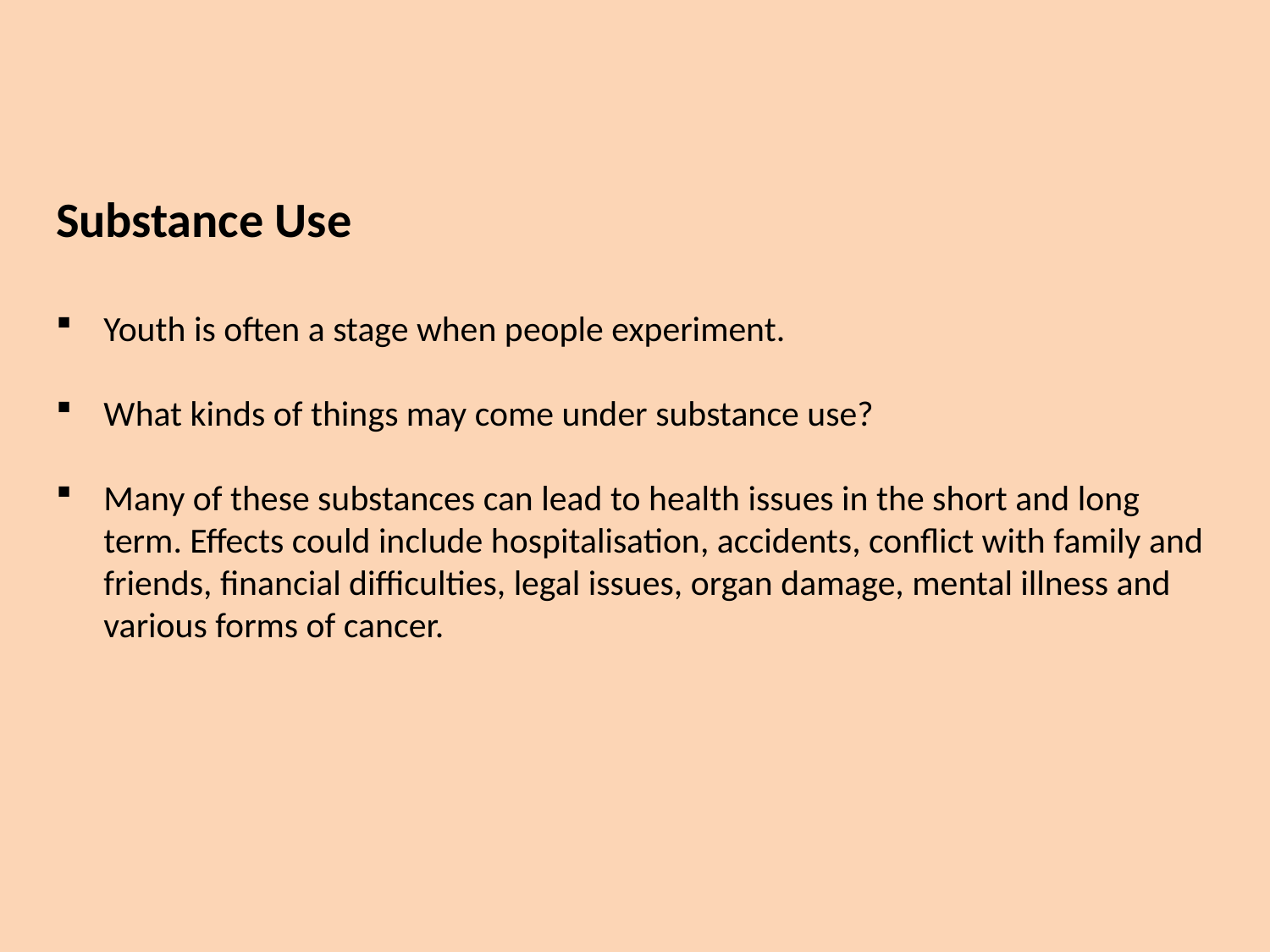

Substance Use

Youth is often a stage when people experiment.

What kinds of things may come under substance use?

Many of these substances can lead to health issues in the short and long term. Effects could include hospitalisation, accidents, conflict with family and friends, financial difficulties, legal issues, organ damage, mental illness and various forms of cancer.